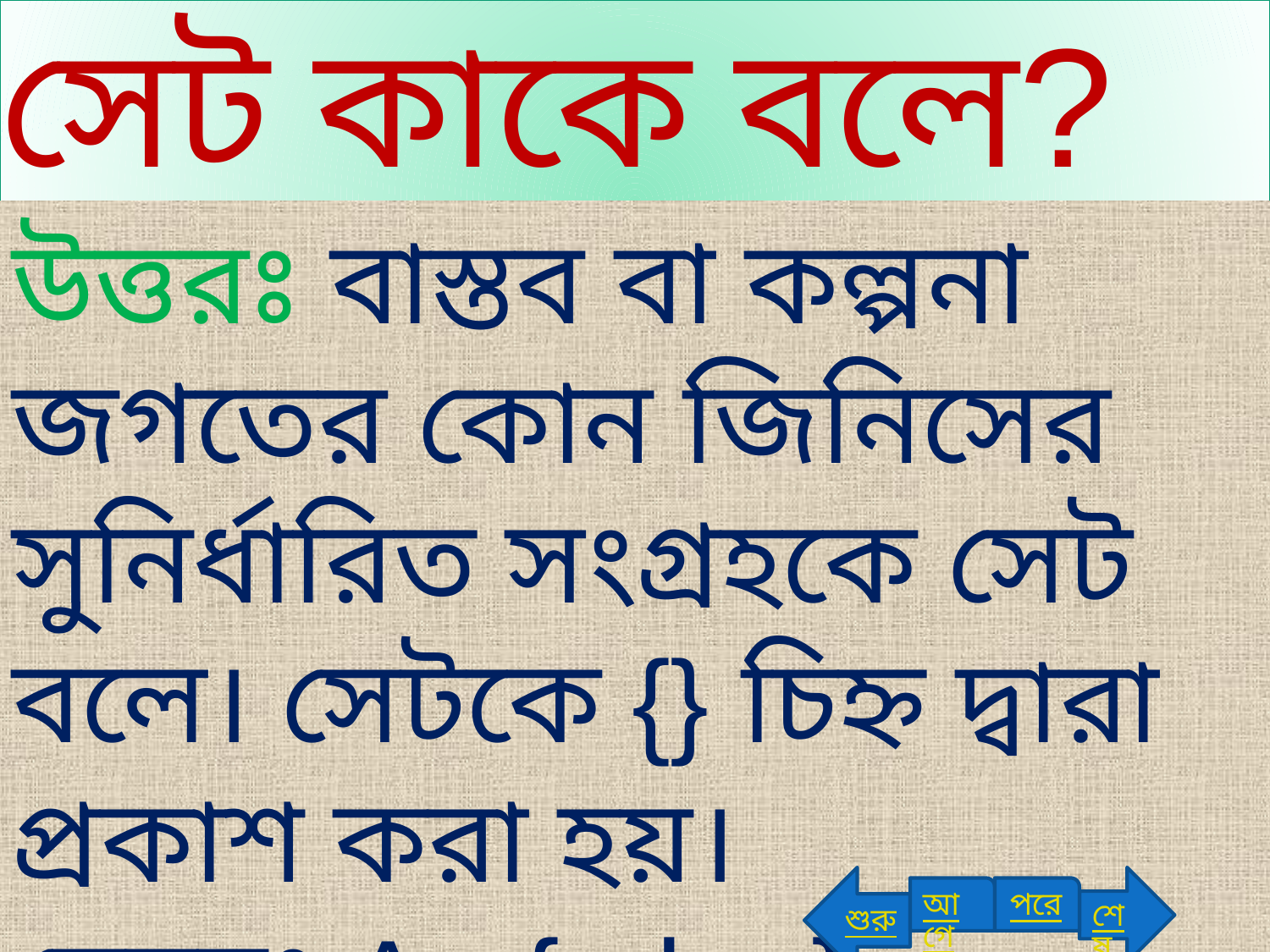

# সেট কাকে বলে?
উত্তরঃ বাস্তব বা কল্পনা জগতের কোন জিনিসের সুনির্ধারিত সংগ্রহকে সেট বলে। সেটকে {} চিহ্ন দ্বারা প্রকাশ করা হয়।
যেমনঃ A ={a,b,c}
শুরু
শেষ
আগে
পরে